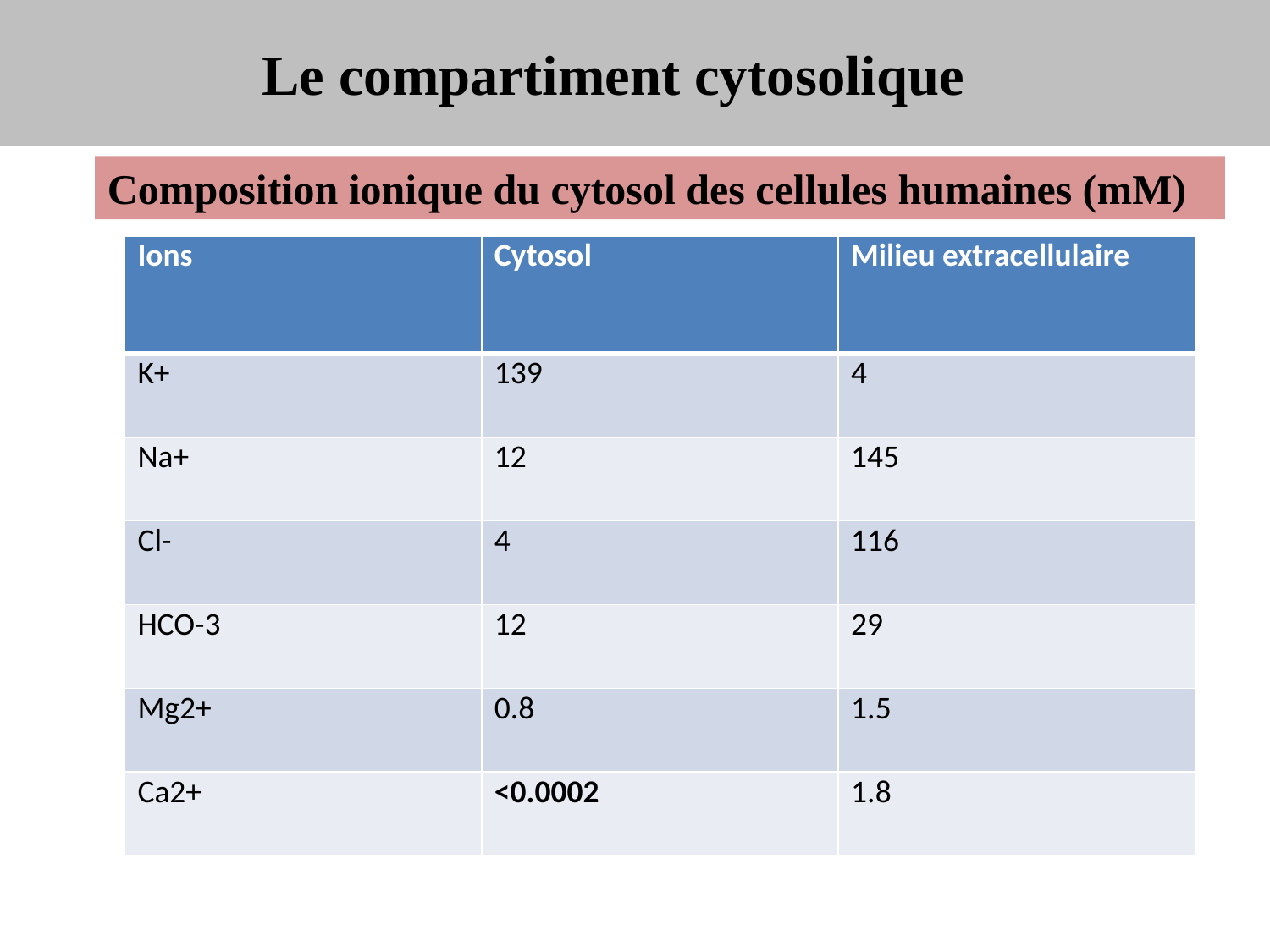

Le compartiment cytosolique
Composition ionique du cytosol des cellules humaines (mM)
| Ions | Cytosol | Milieu extracellulaire |
| --- | --- | --- |
| K+ | 139 | 4 |
| Na+ | 12 | 145 |
| Cl- | 4 | 116 |
| HCO-3 | 12 | 29 |
| Mg2+ | 0.8 | 1.5 |
| Ca2+ | <0.0002 | 1.8 |